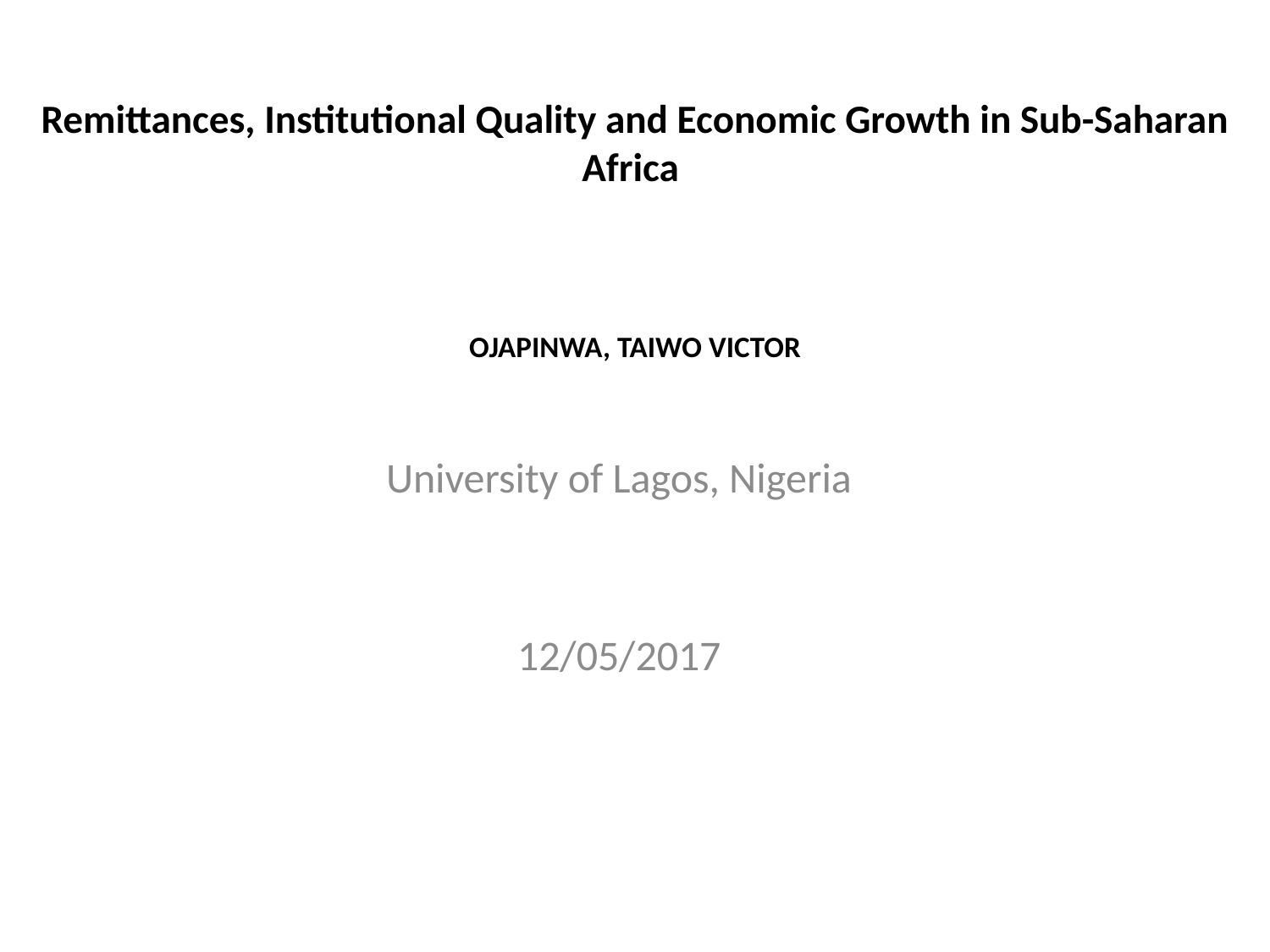

# Remittances, Institutional Quality and Economic Growth in Sub-Saharan Africa OJAPINWA, TAIWO VICTOR
University of Lagos, Nigeria

12/05/2017